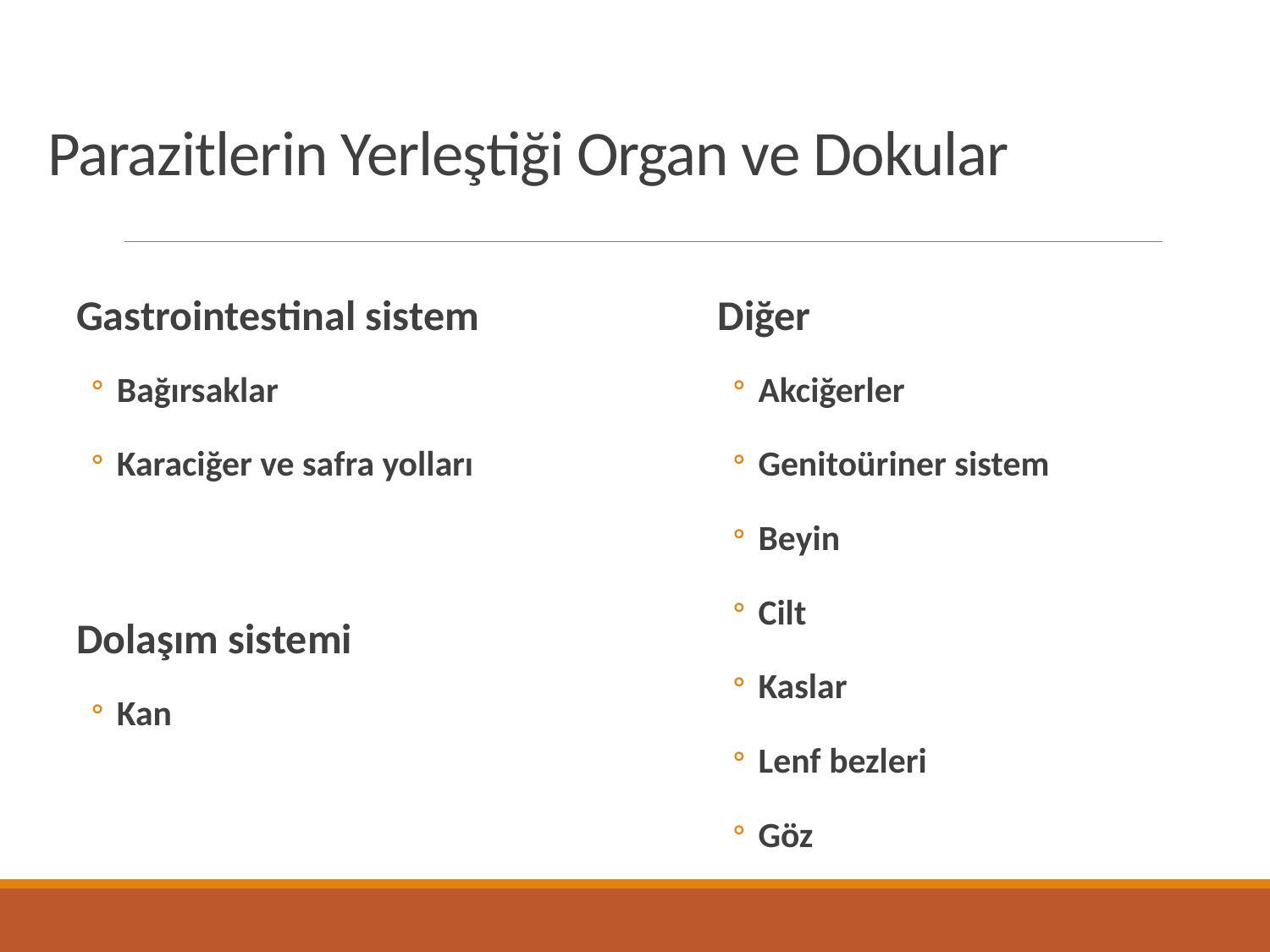

# Parazitlerin Yerleştiği Organ ve Dokular
Gastrointestinal sistem
Bağırsaklar
Karaciğer ve safra yolları

Dolaşım sistemi
Kan
Diğer
Akciğerler
Genitoüriner sistem
Beyin
Cilt
Kaslar
Lenf bezleri
Göz